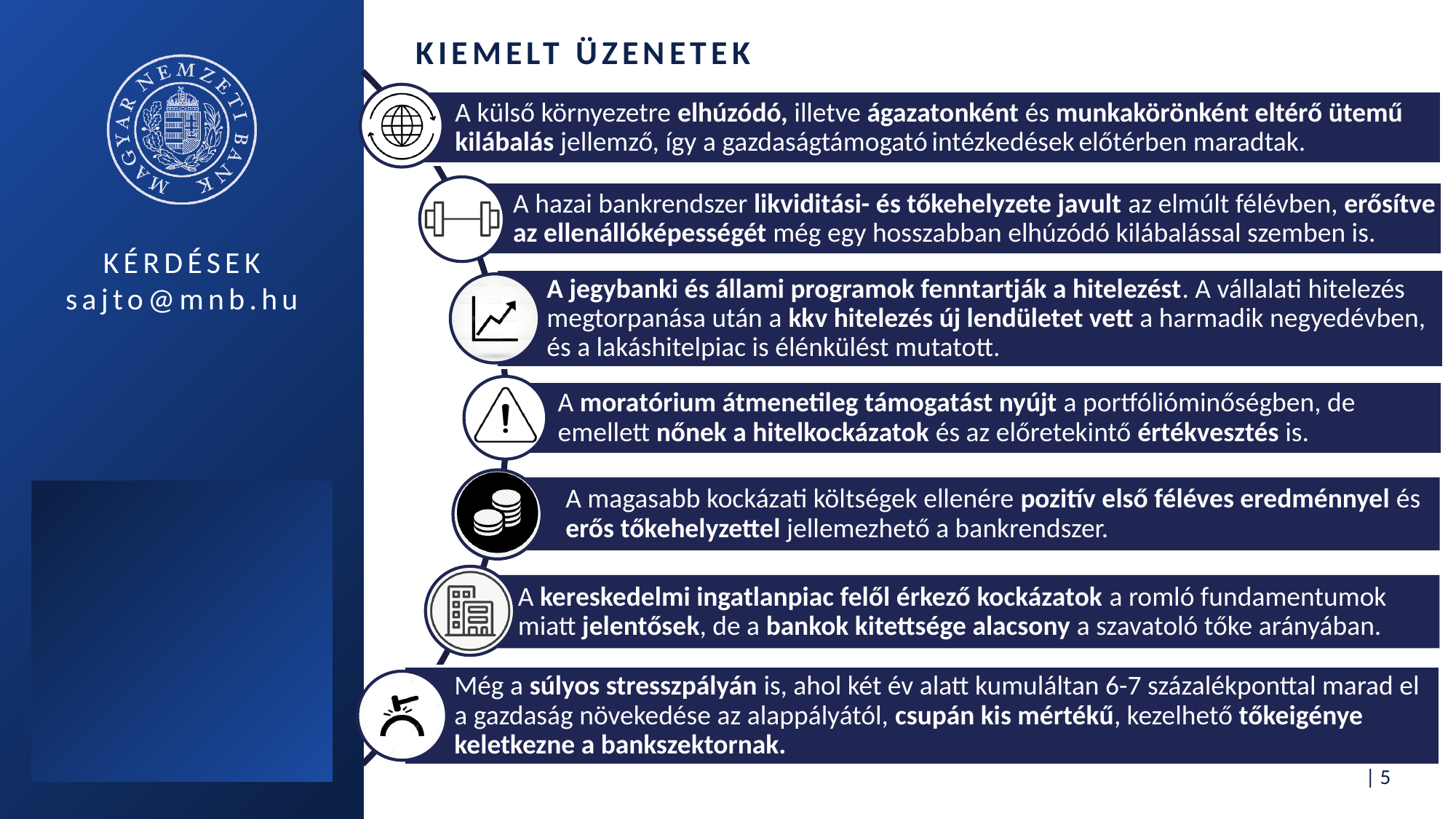

# Kiemelt üzenetek
A külső környezetre elhúzódó, illetve ágazatonként és munkakörönként eltérő ütemű kilábalás jellemző, így a gazdaságtámogató intézkedések előtérben maradtak.
A hazai bankrendszer likviditási- és tőkehelyzete javult az elmúlt félévben, erősítve az ellenállóképességét még egy hosszabban elhúzódó kilábalással szemben is.
A jegybanki és állami programok fenntartják a hitelezést. A vállalati hitelezés megtorpanása után a kkv hitelezés új lendületet vett a harmadik negyedévben, és a lakáshitelpiac is élénkülést mutatott.
A moratórium átmenetileg támogatást nyújt a portfólióminőségben, de emellett nőnek a hitelkockázatok és az előretekintő értékvesztés is.
A magasabb kockázati költségek ellenére pozitív első féléves eredménnyel és erős tőkehelyzettel jellemezhető a bankrendszer.
A kereskedelmi ingatlanpiac felől érkező kockázatok a romló fundamentumok miatt jelentősek, de a bankok kitettsége alacsony a szavatoló tőke arányában.
Még a súlyos stresszpályán is, ahol két év alatt kumuláltan 6-7 százalékponttal marad el a gazdaság növekedése az alappályától, csupán kis mértékű, kezelhető tőkeigénye keletkezne a bankszektornak.